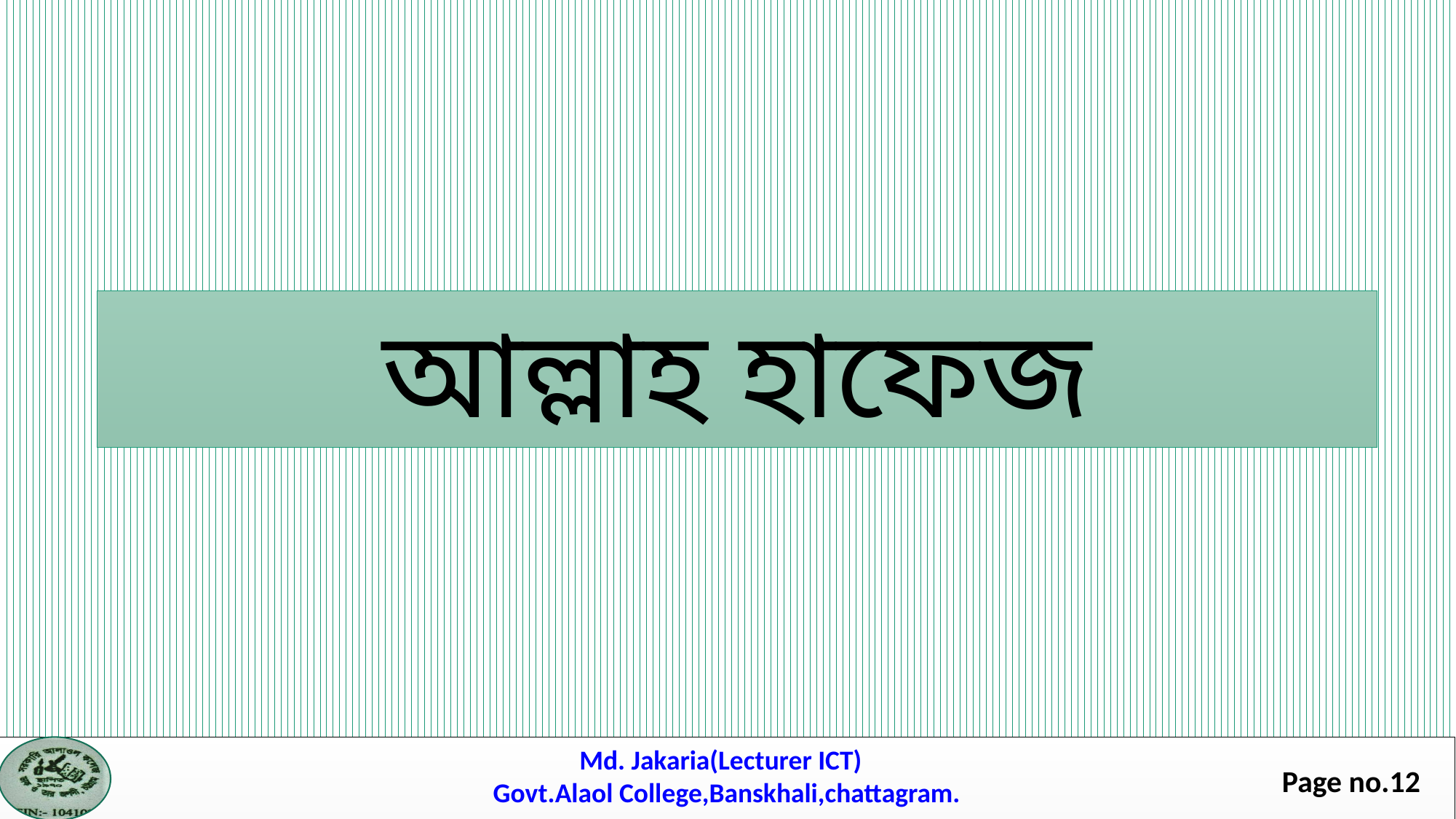

আল্লাহ হাফেজ
Md. Jakaria(Lecturer ICT)
Govt.Alaol College,Banskhali,chattagram.

Page no.12